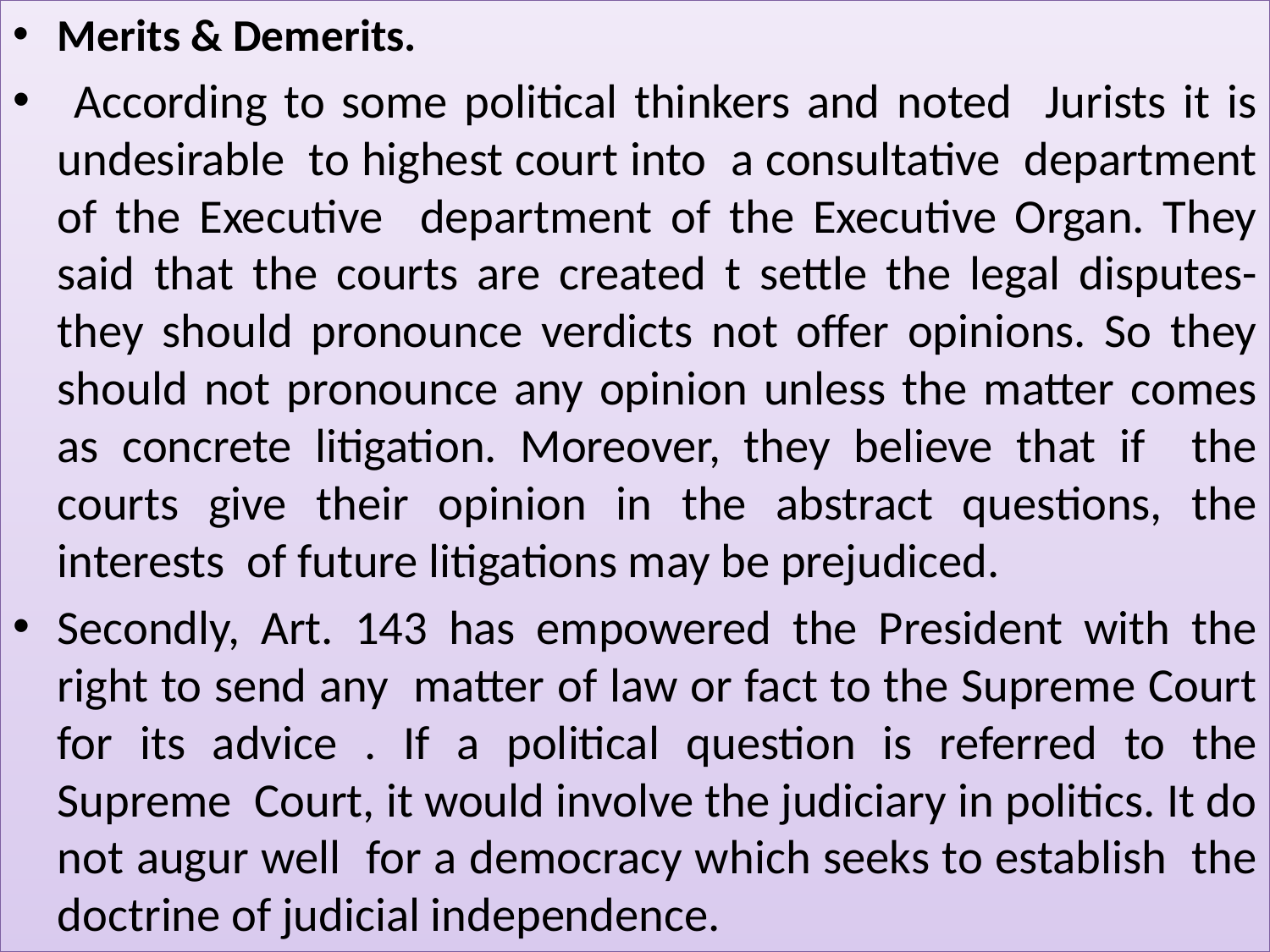

# 1
Merits & Demerits.
 According to some political thinkers and noted  Jurists it is undesirable  to highest court into  a consultative  department of the Executive  department of the Executive Organ. They said that the courts are created t settle the legal disputes- they should pronounce verdicts not offer opinions. So they should not pronounce any opinion unless the matter comes as concrete litigation. Moreover, they believe that if  the courts give their opinion in the abstract questions, the interests  of future litigations may be prejudiced.
Secondly, Art. 143 has empowered the President with the right to send any  matter of law or fact to the Supreme Court for its advice . If a political question is referred to the Supreme  Court, it would involve the judiciary in politics. It do not augur well  for a democracy which seeks to establish  the doctrine of judicial independence.
Asim Kumar Saha, SRO -I